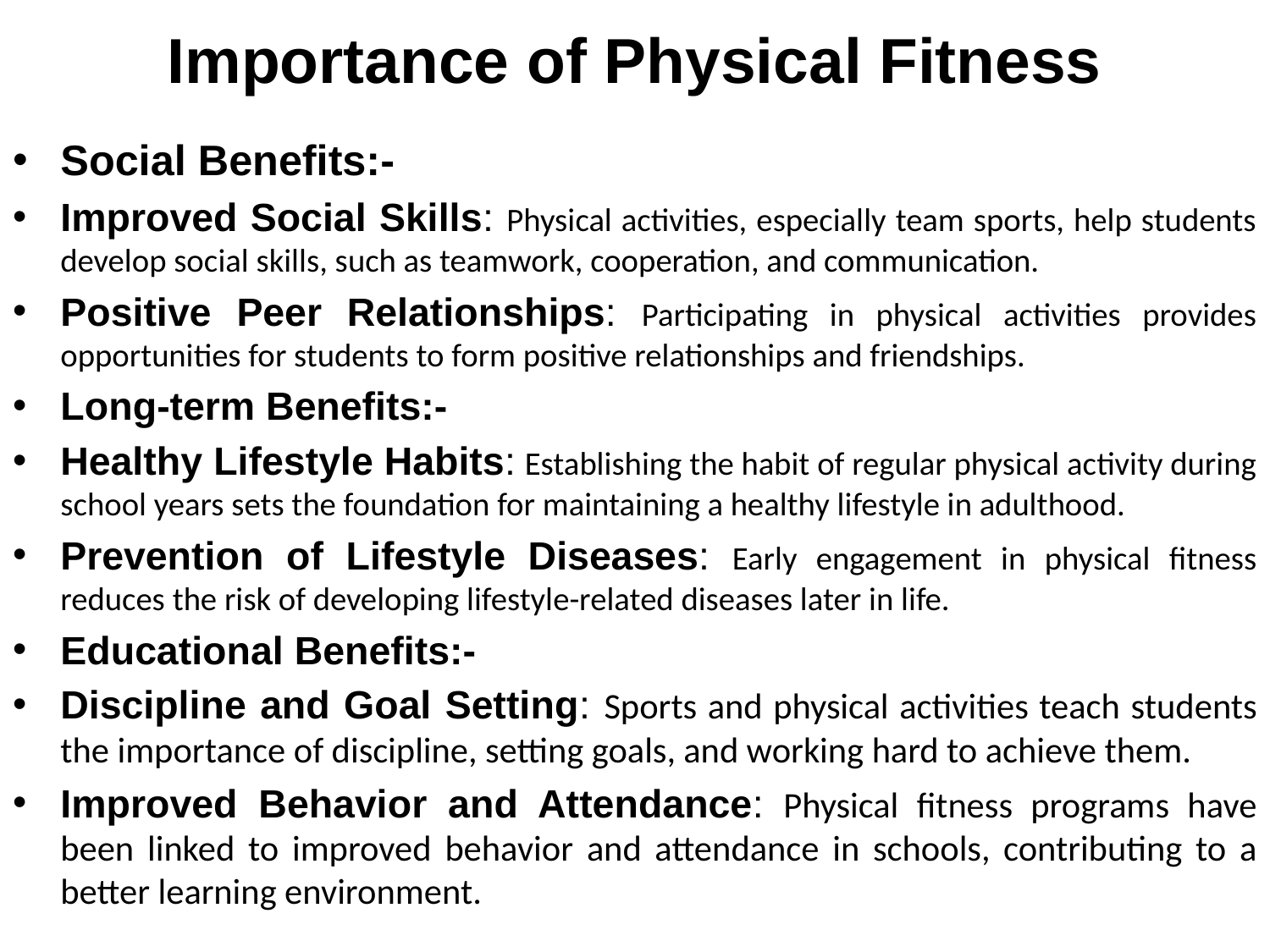

# Importance of Physical Fitness
Social Benefits:-
Improved Social Skills: Physical activities, especially team sports, help students develop social skills, such as teamwork, cooperation, and communication.
Positive Peer Relationships: Participating in physical activities provides opportunities for students to form positive relationships and friendships.
Long-term Benefits:-
Healthy Lifestyle Habits: Establishing the habit of regular physical activity during school years sets the foundation for maintaining a healthy lifestyle in adulthood.
Prevention of Lifestyle Diseases: Early engagement in physical fitness reduces the risk of developing lifestyle-related diseases later in life.
Educational Benefits:-
Discipline and Goal Setting: Sports and physical activities teach students the importance of discipline, setting goals, and working hard to achieve them.
Improved Behavior and Attendance: Physical fitness programs have been linked to improved behavior and attendance in schools, contributing to a better learning environment.